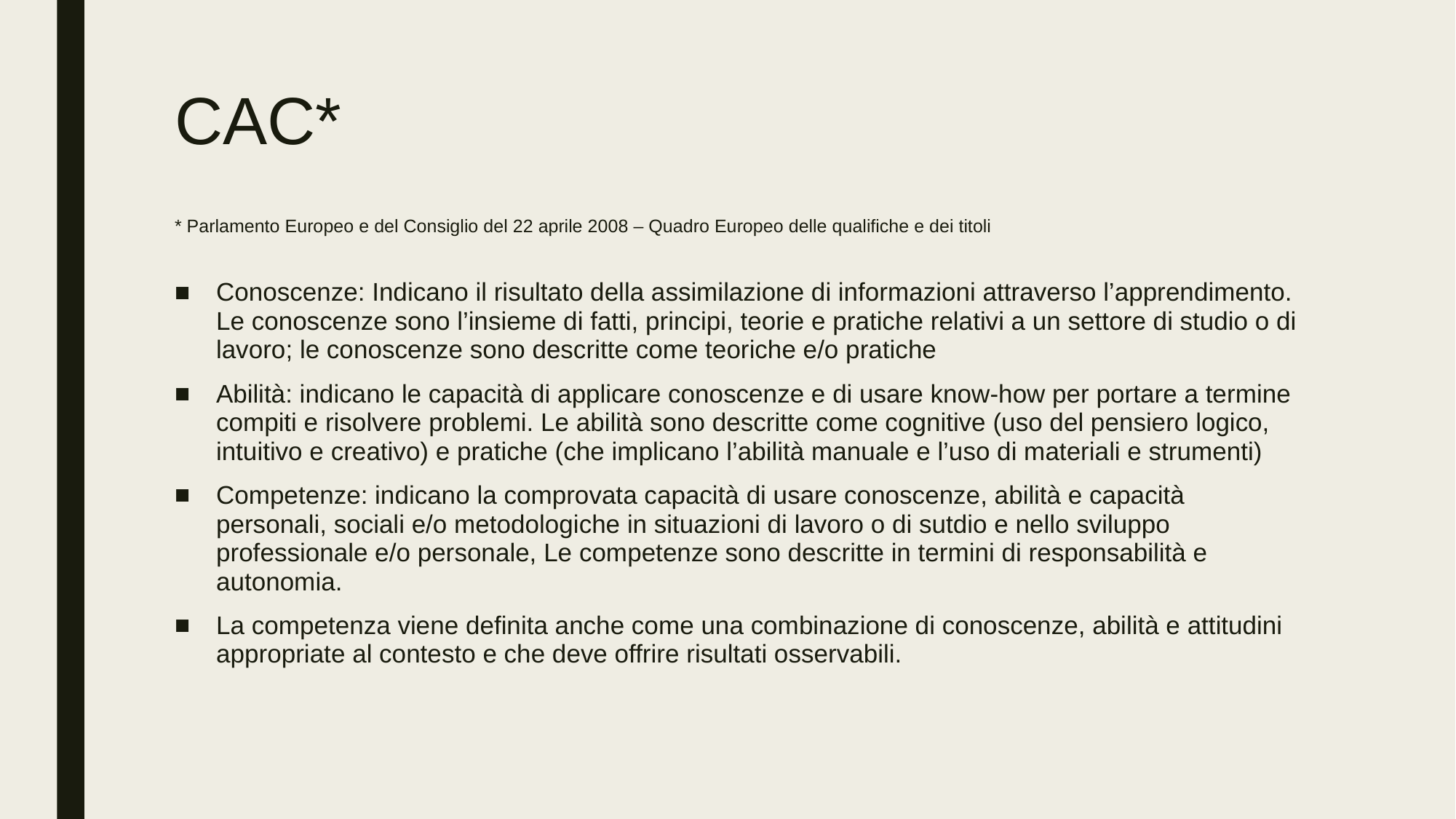

# CAC* * Parlamento Europeo e del Consiglio del 22 aprile 2008 – Quadro Europeo delle qualifiche e dei titoli
Conoscenze: Indicano il risultato della assimilazione di informazioni attraverso l’apprendimento. Le conoscenze sono l’insieme di fatti, principi, teorie e pratiche relativi a un settore di studio o di lavoro; le conoscenze sono descritte come teoriche e/o pratiche
Abilità: indicano le capacità di applicare conoscenze e di usare know-how per portare a termine compiti e risolvere problemi. Le abilità sono descritte come cognitive (uso del pensiero logico, intuitivo e creativo) e pratiche (che implicano l’abilità manuale e l’uso di materiali e strumenti)
Competenze: indicano la comprovata capacità di usare conoscenze, abilità e capacità personali, sociali e/o metodologiche in situazioni di lavoro o di sutdio e nello sviluppo professionale e/o personale, Le competenze sono descritte in termini di responsabilità e autonomia.
La competenza viene definita anche come una combinazione di conoscenze, abilità e attitudini appropriate al contesto e che deve offrire risultati osservabili.